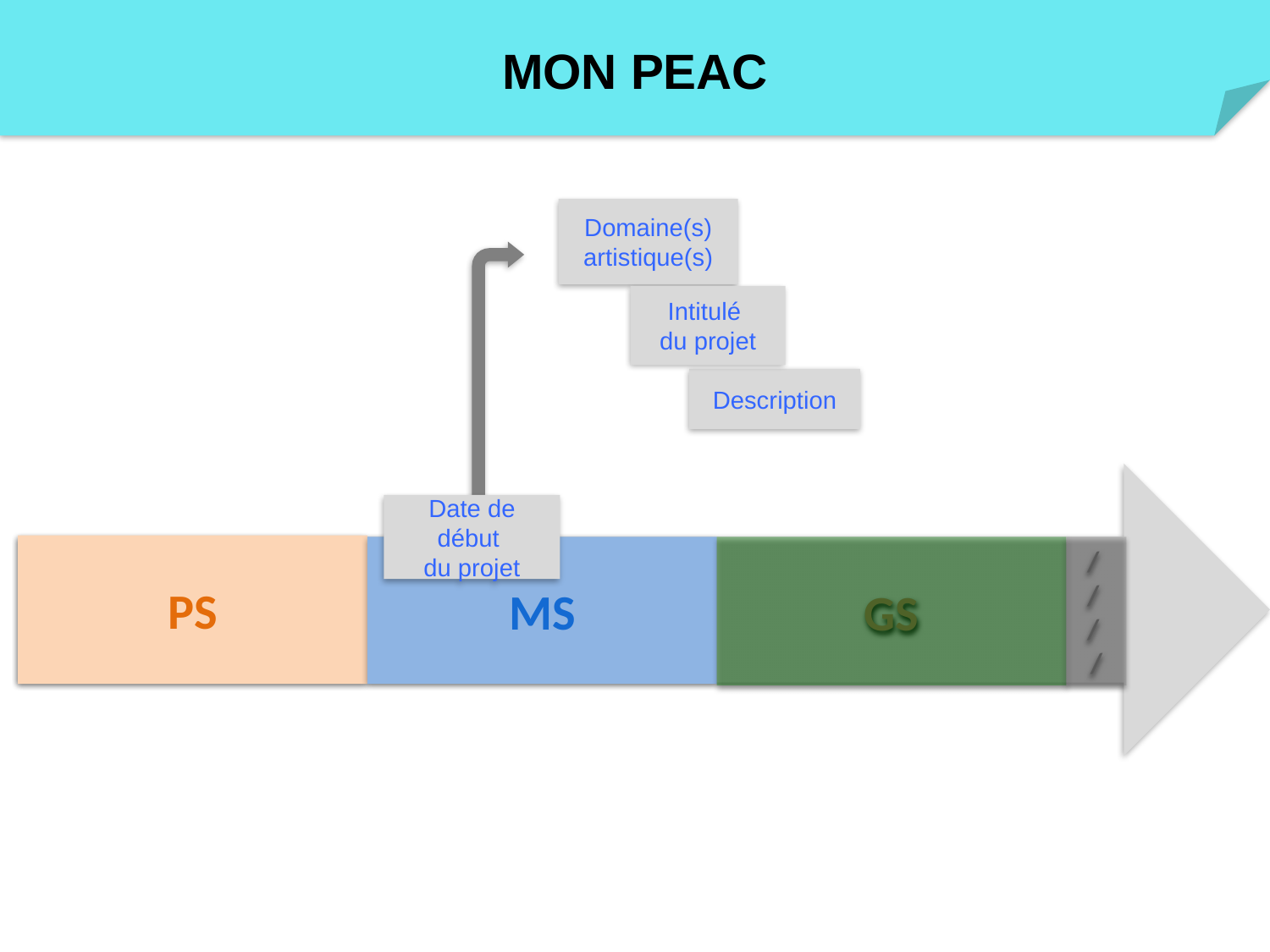

MON PEAC
Domaine(s) artistique(s)

Intitulé
du projet
Description

Date de début
du projet
PS
GS
MS
/  /  /  /